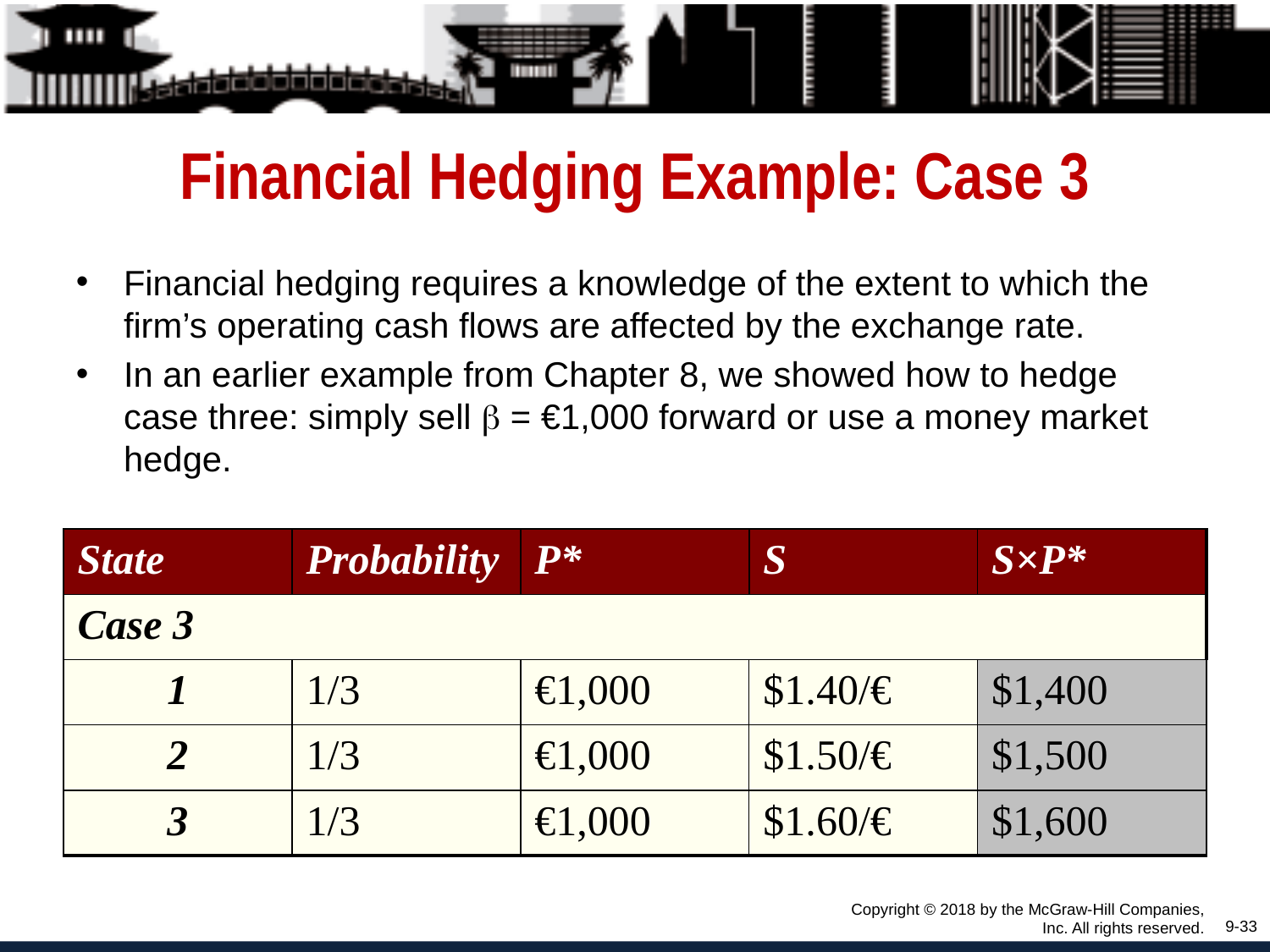

# Financial Hedging Example: Case 3
Financial hedging requires a knowledge of the extent to which the firm’s operating cash flows are affected by the exchange rate.
In an earlier example from Chapter 8, we showed how to hedge case three: simply sell β = €1,000 forward or use a money market hedge.
| State | Probability | P\* | S | S×P\* |
| --- | --- | --- | --- | --- |
| Case 3 |  |  |  |  |
| 1 | 1/3 | €1,000 | $1.40/€ | $1,400 |
| 2 | 1/3 | €1,000 | $1.50/€ | $1,500 |
| 3 | 1/3 | €1,000 | $1.60/€ | $1,600 |
Copyright © 2018 by the McGraw-Hill Companies, Inc. All rights reserved.

9-33